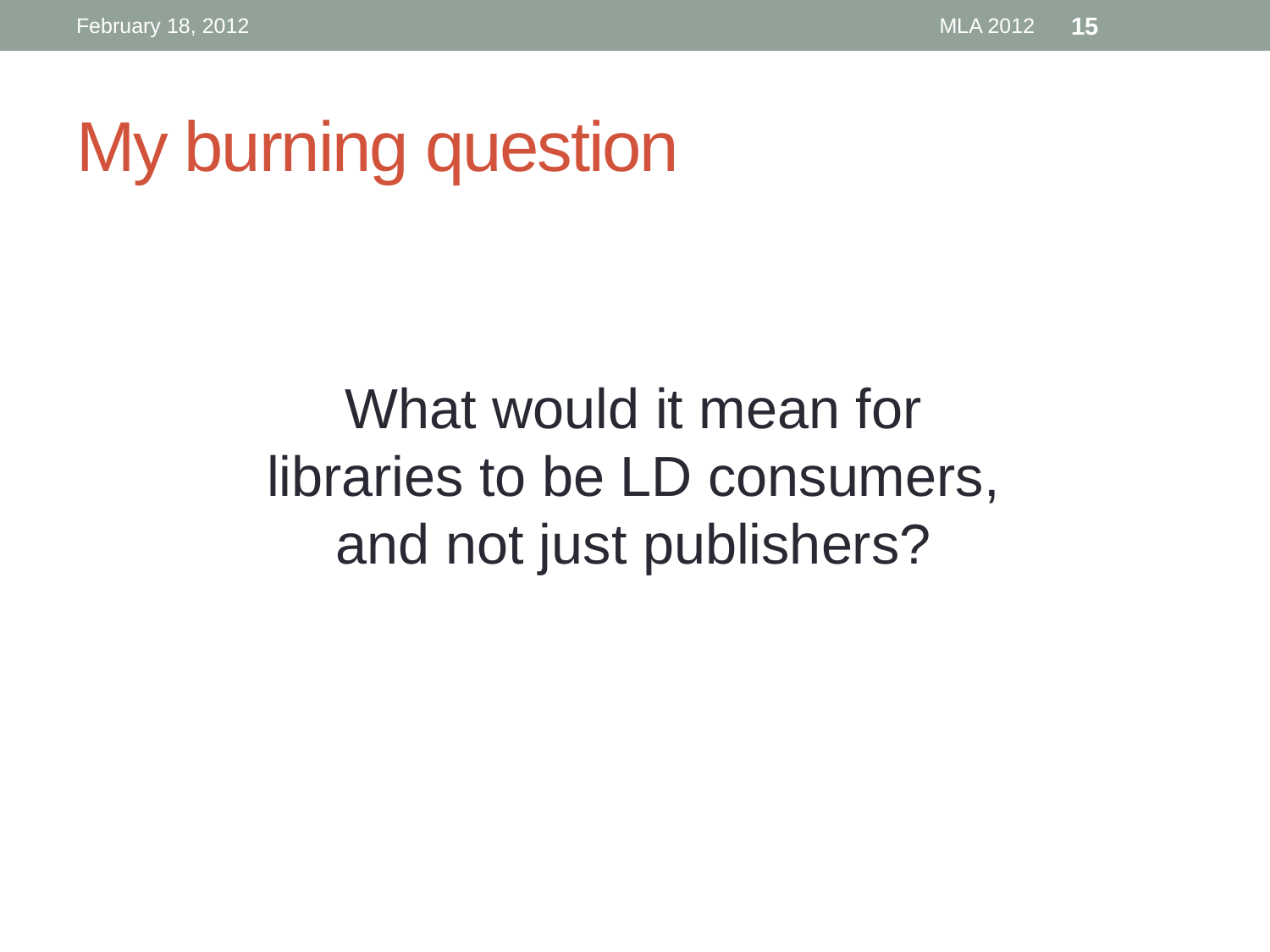

February 18, 2012
MLA 2012
15
# My burning question
What would it mean for libraries to be LD consumers, and not just publishers?